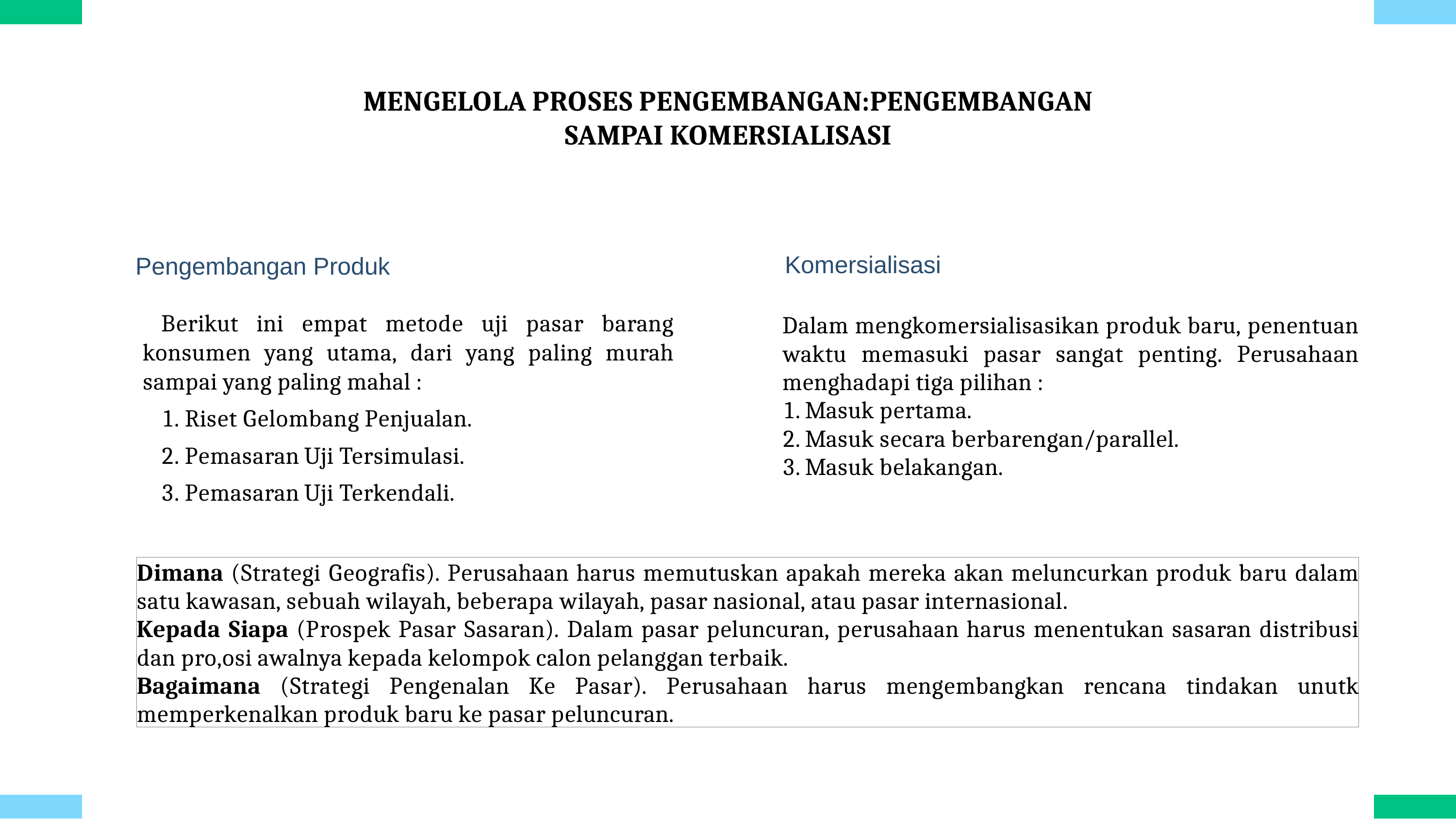

MENGELOLA PROSES PENGEMBANGAN:PENGEMBANGAN SAMPAI KOMERSIALISASI
Komersialisasi
Pengembangan Produk
Berikut ini empat metode uji pasar barang konsumen yang utama, dari yang paling murah sampai yang paling mahal :
1. Riset Gelombang Penjualan.
2. Pemasaran Uji Tersimulasi.
3. Pemasaran Uji Terkendali.
Dalam mengkomersialisasikan produk baru, penentuan waktu memasuki pasar sangat penting. Perusahaan menghadapi tiga pilihan :
1. Masuk pertama.
2. Masuk secara berbarengan/parallel.
3. Masuk belakangan.
Dimana (Strategi Geografis). Perusahaan harus memutuskan apakah mereka akan meluncurkan produk baru dalam satu kawasan, sebuah wilayah, beberapa wilayah, pasar nasional, atau pasar internasional.
Kepada Siapa (Prospek Pasar Sasaran). Dalam pasar peluncuran, perusahaan harus menentukan sasaran distribusi dan pro,osi awalnya kepada kelompok calon pelanggan terbaik.
Bagaimana (Strategi Pengenalan Ke Pasar). Perusahaan harus mengembangkan rencana tindakan unutk memperkenalkan produk baru ke pasar peluncuran.